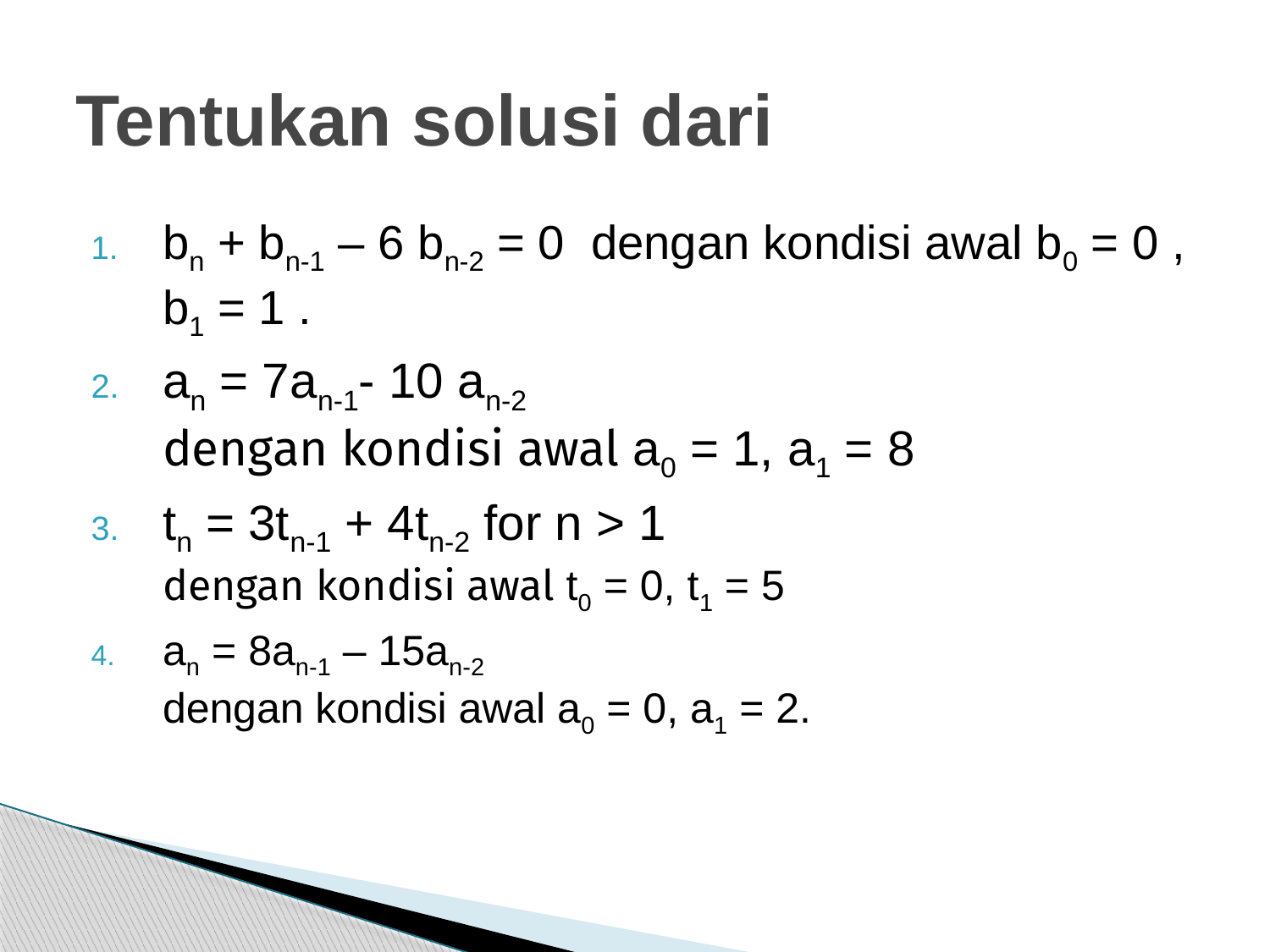

# Tentukan solusi dari
bn + bn-1 – 6 bn-2 = 0  dengan kondisi awal b0 = 0 , b1 = 1 .
an = 7an-1- 10 an-2
dengan kondisi awal a0 = 1, a1 = 8
tn = 3tn-1 + 4tn-2 for n > 1
dengan kondisi awal t0 = 0, t1 = 5
an = 8an-1 – 15an-2
dengan kondisi awal a0 = 0, a1 = 2.